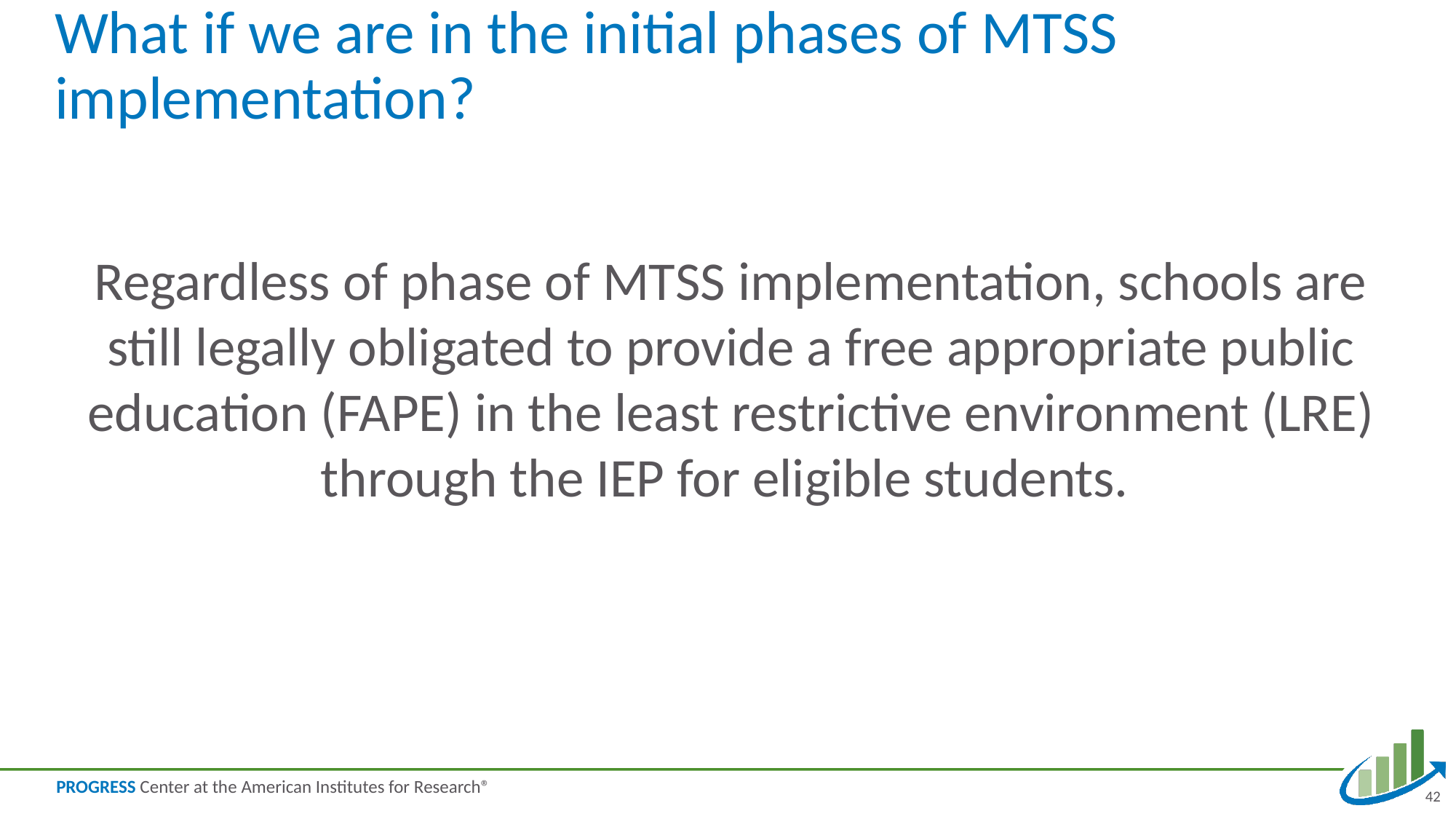

# What if we are in the initial phases of MTSS implementation?

Regardless of phase of MTSS implementation, schools are still legally obligated to provide a free appropriate public education (FAPE) in the least restrictive environment (LRE) through the IEP for eligible students.

42